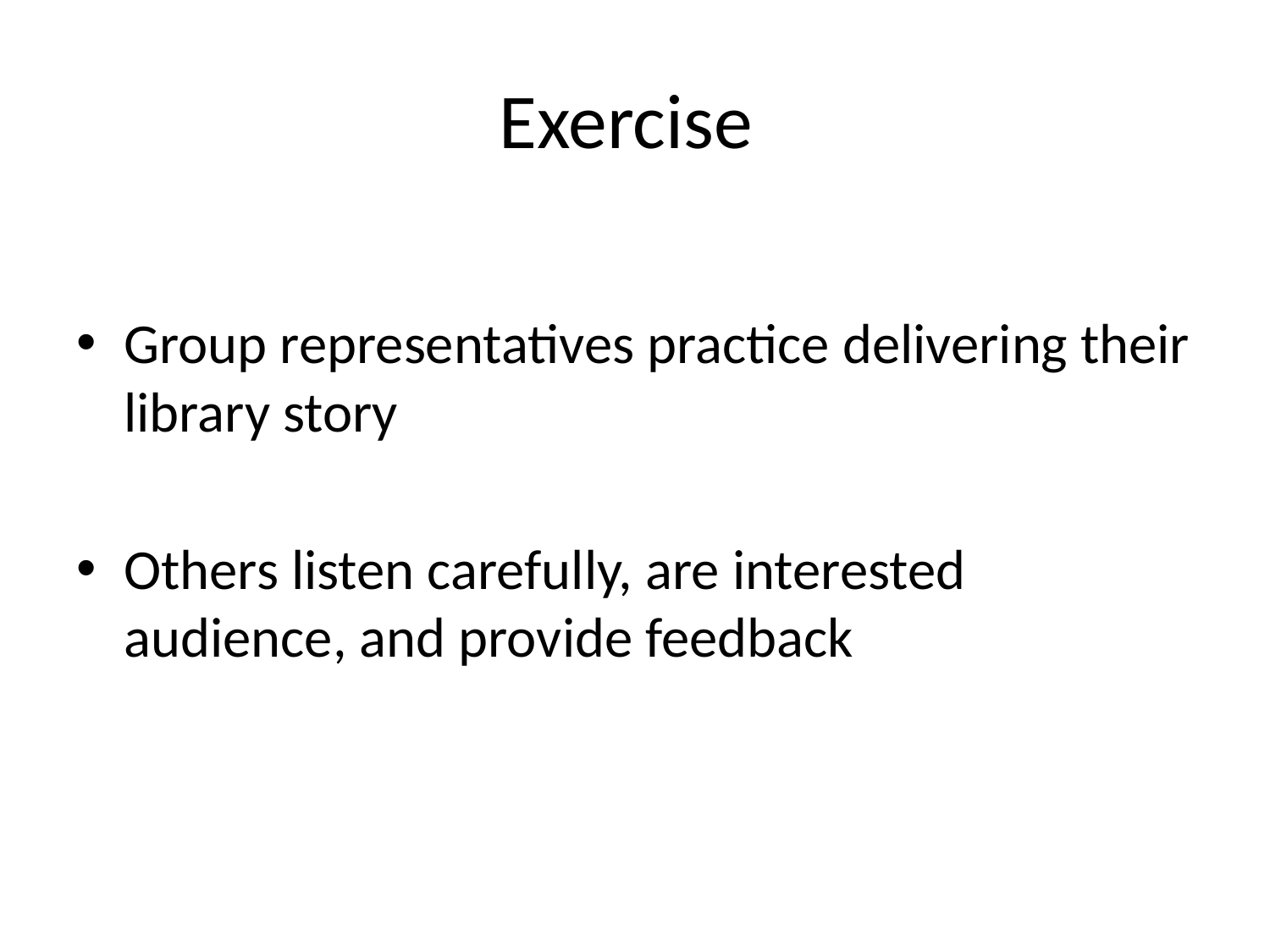

# Exercise

Group representatives practice delivering their library story

Others listen carefully, are interested audience, and provide feedback